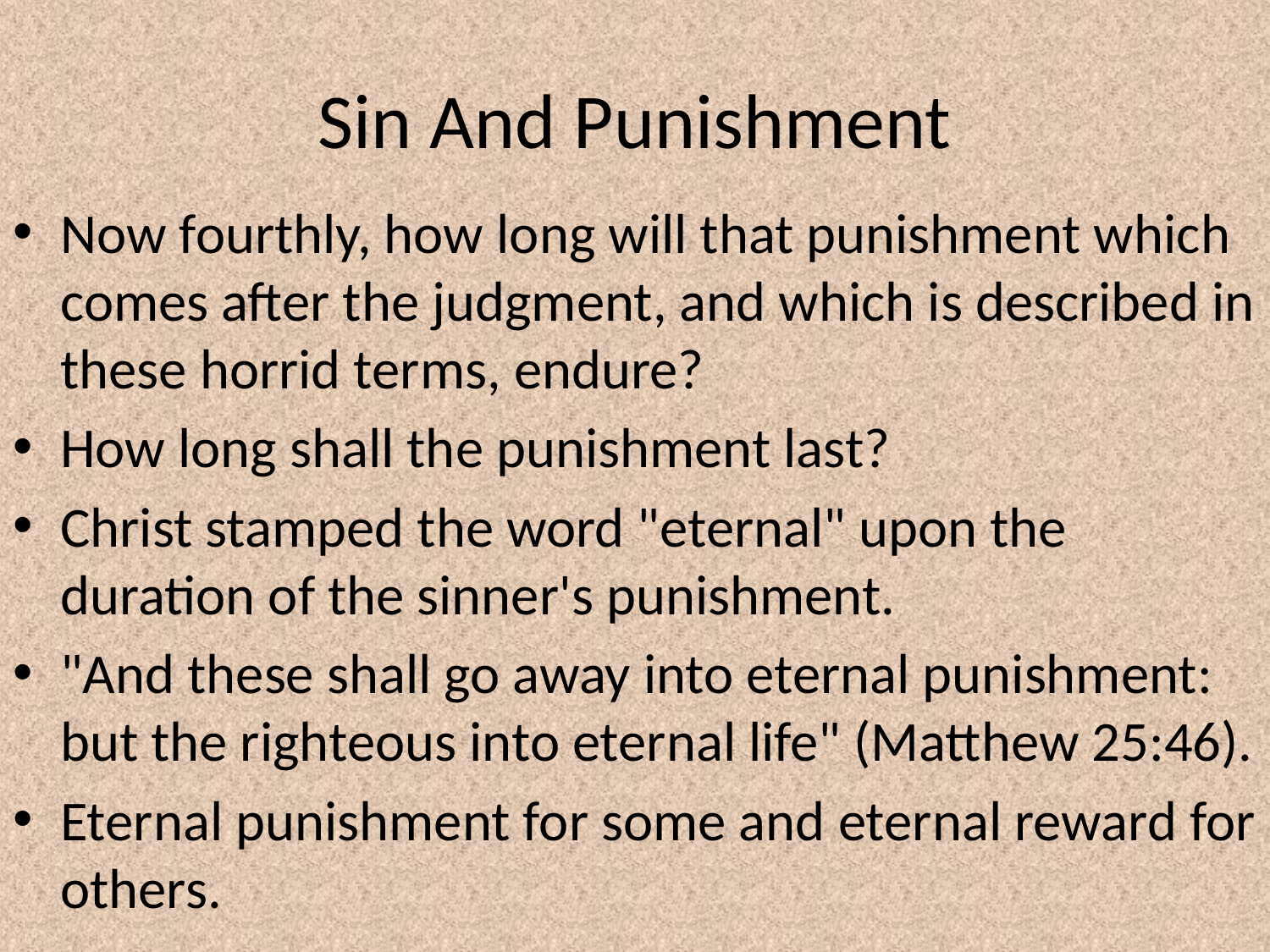

# Sin And Punishment
Now fourthly, how long will that punishment which comes after the judgment, and which is described in these horrid terms, endure?
How long shall the punishment last?
Christ stamped the word "eternal" upon the duration of the sinner's punishment.
"And these shall go away into eternal punishment: but the righteous into eternal life" (Matthew 25:46).
Eternal punishment for some and eternal reward for others.